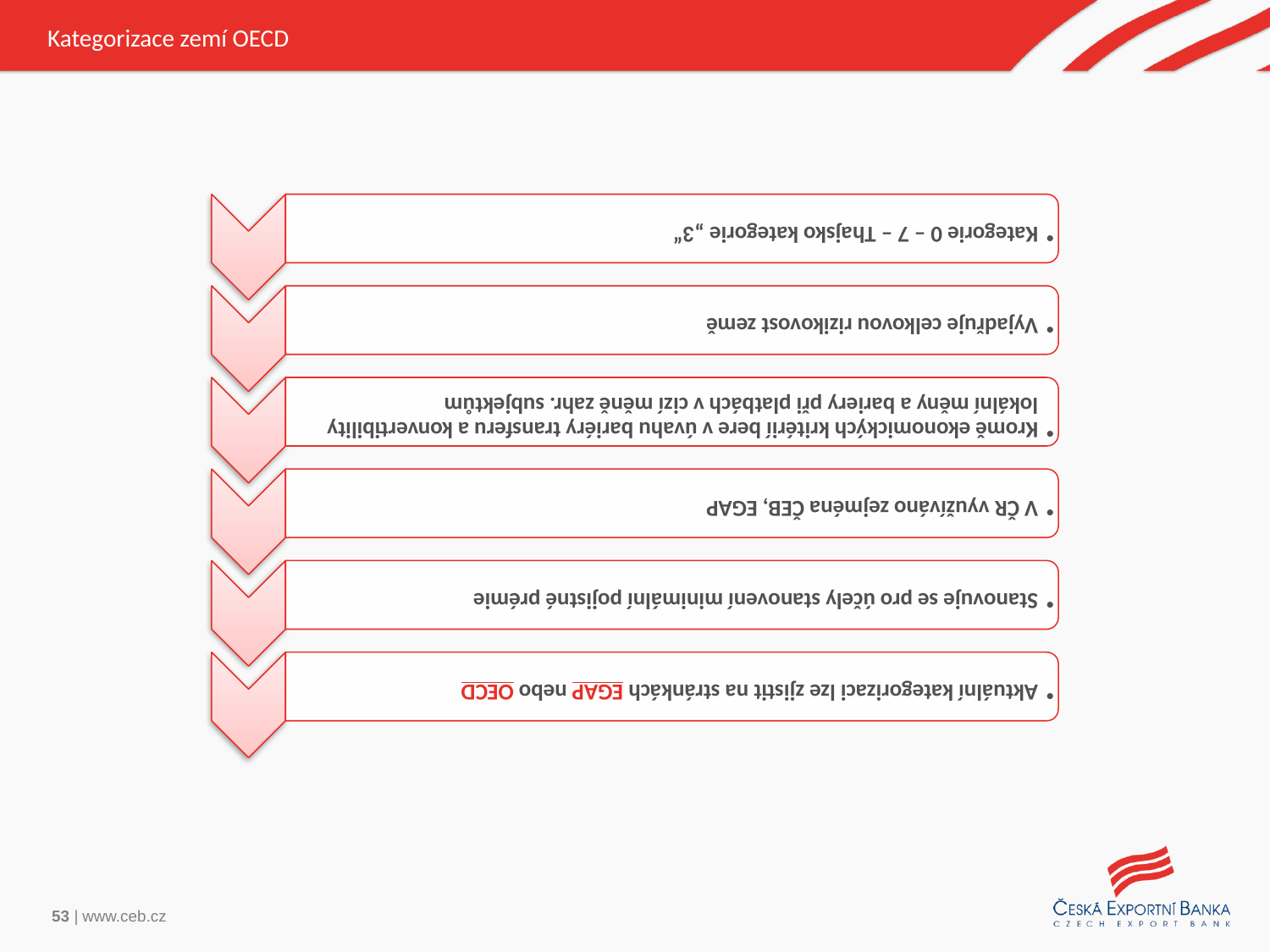

Kategorizace zemí OECD

Kategorie 0 – 7 – Thajsko kategorie „3“

Vyjadřuje celkovou rizikovost země

Kromě ekonomických kritérií bere v úvahu bariéry transferu a konvertibility lokální měny a bariery při platbách v cizí měně zahr. subjektům

V ČR využíváno zejména ČEB, EGAP

Stanovuje se pro účely stanovení minimální pojistné prémie

Aktuální kategorizaci lze zjistit na stránkách EGAP nebo OECD